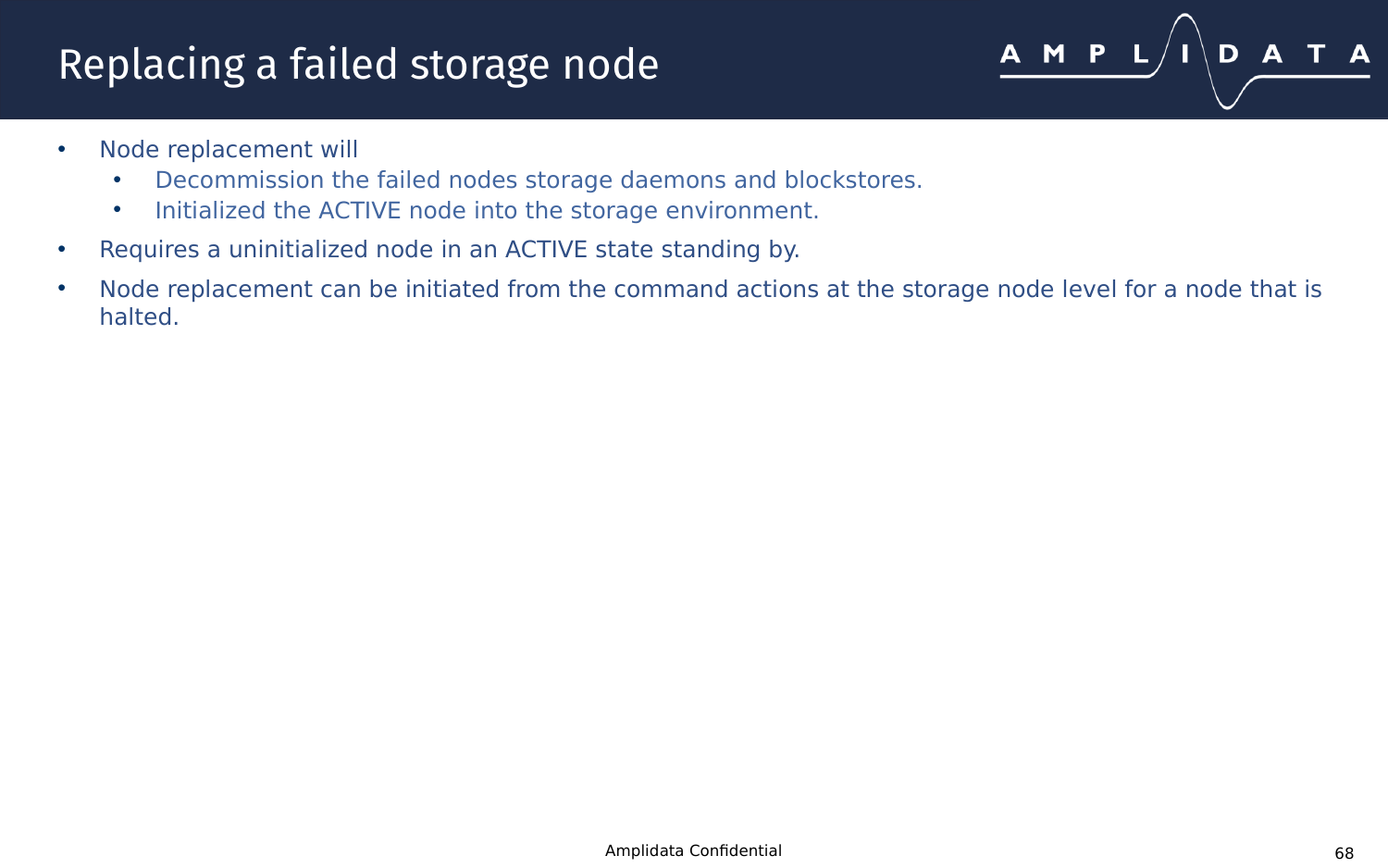

# Replacing a failed storage node
Node replacement will
Decommission the failed nodes storage daemons and blockstores.
Initialized the ACTIVE node into the storage environment.
Requires a uninitialized node in an ACTIVE state standing by.
Node replacement can be initiated from the command actions at the storage node level for a node that is halted.

Amplidata Confidential
68